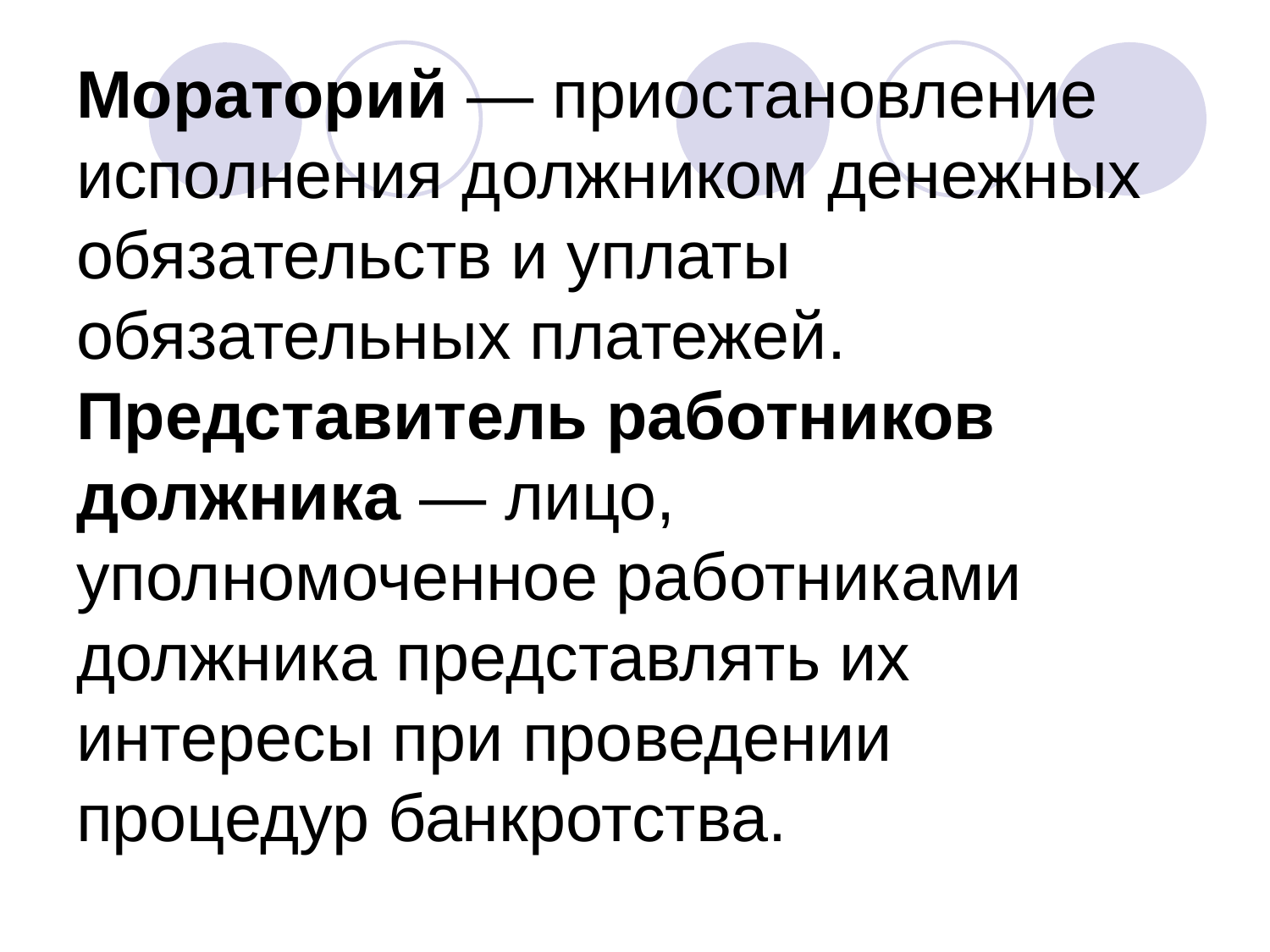

# Мораторий — приостановление исполнения должником денежных обязательств и уплаты обязательных платежей. Представитель работников должника — лицо, уполномоченное работниками должника представлять их интересы при проведении процедур банкротства.